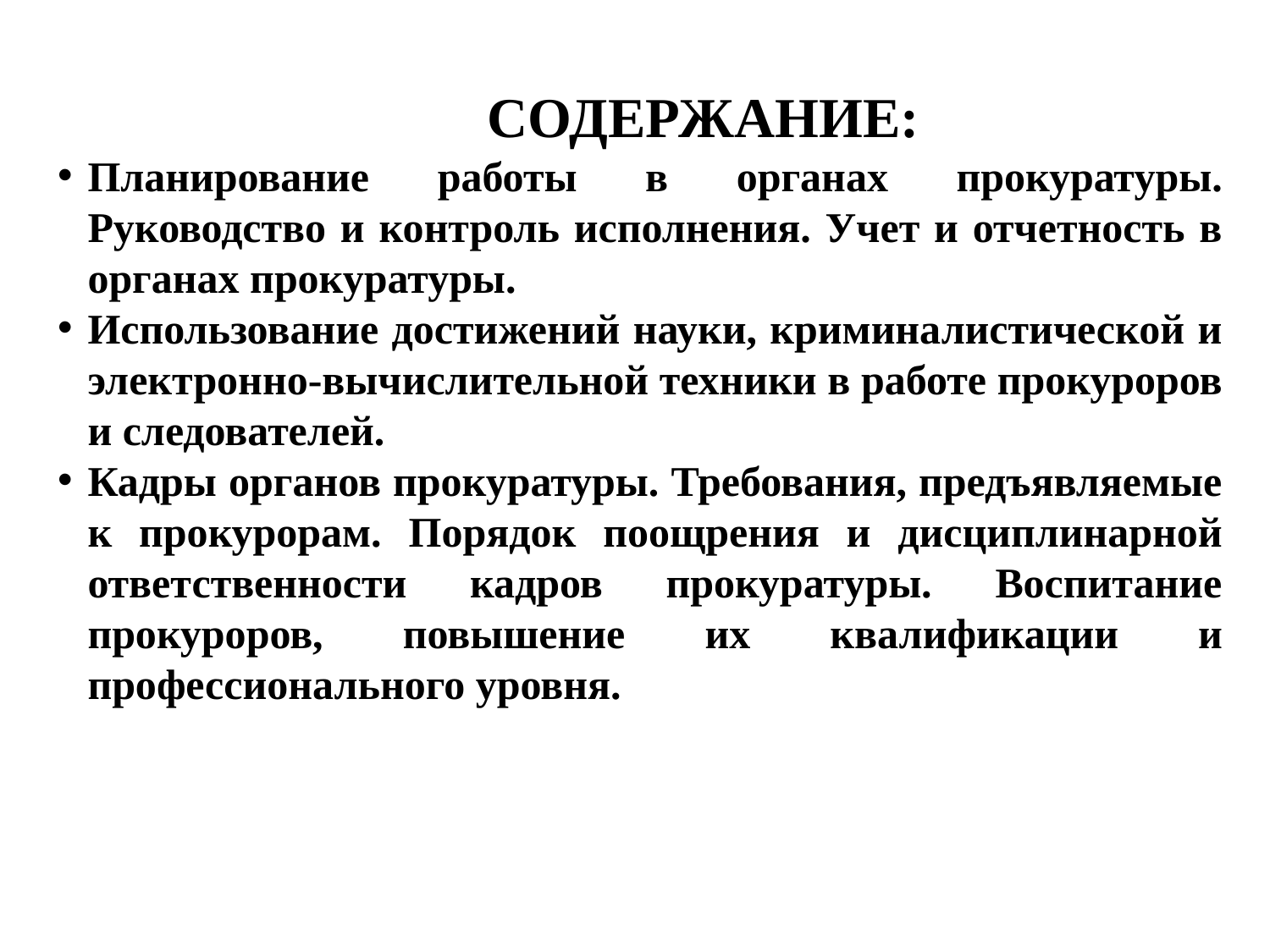

СОДЕРЖАНИЕ:
Планирование работы в органах прокуратуры. Руководство и контроль исполнения. Учет и отчетность в органах прокуратуры.
Использование достижений науки, криминалистической и электронно-вычислительной техники в работе прокуроров и следователей.
Кадры органов прокуратуры. Требования, предъявляемые к прокурорам. Порядок поощрения и дисциплинарной ответственности кадров прокуратуры. Воспитание прокуроров, повышение их ква­лификации и профессионального уровня.